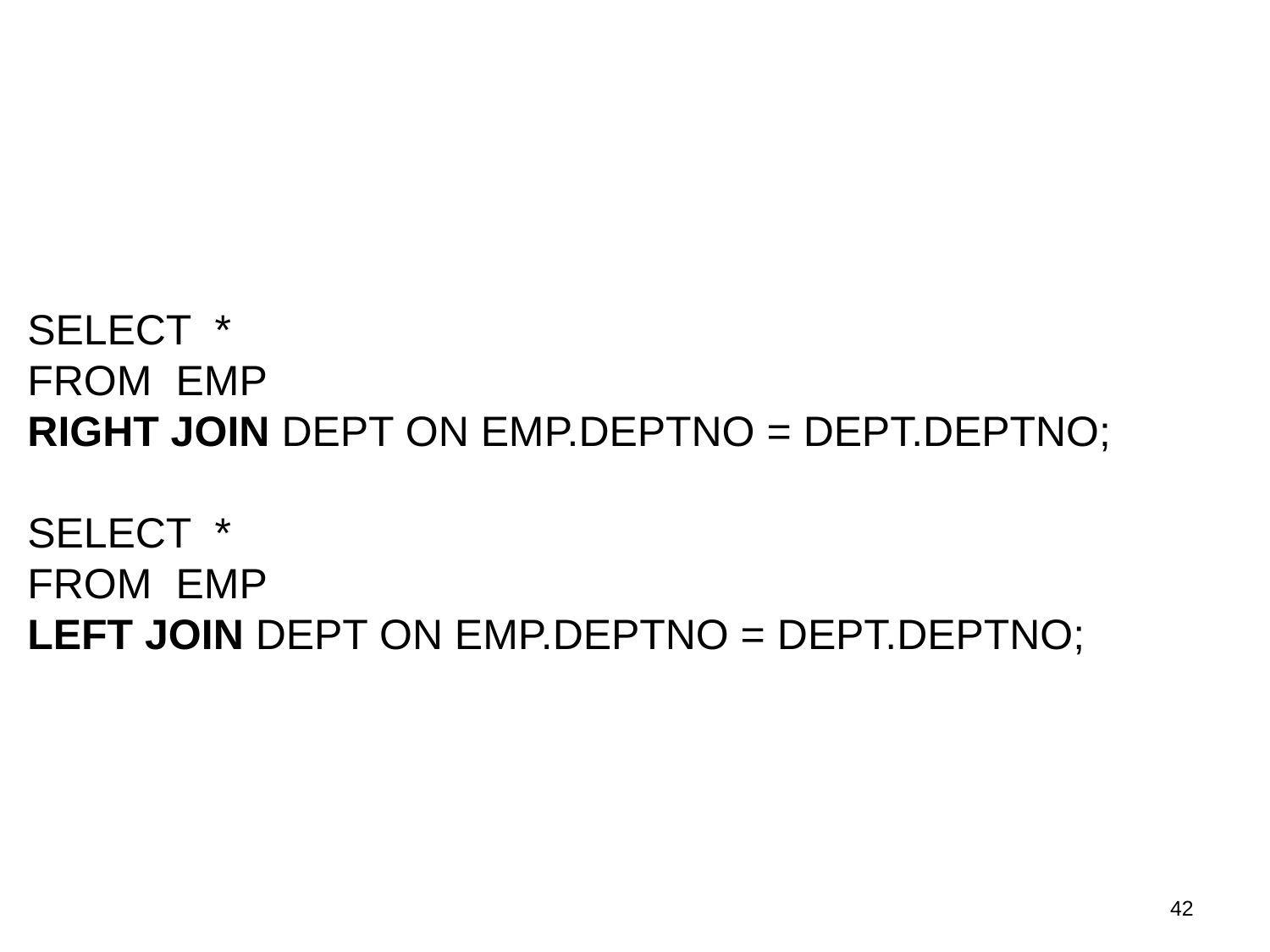

SELECT  *
FROM  EMP
RIGHT JOIN DEPT ON EMP.DEPTNO = DEPT.DEPTNO;

SELECT  *
FROM  EMP
LEFT JOIN DEPT ON EMP.DEPTNO = DEPT.DEPTNO;
42